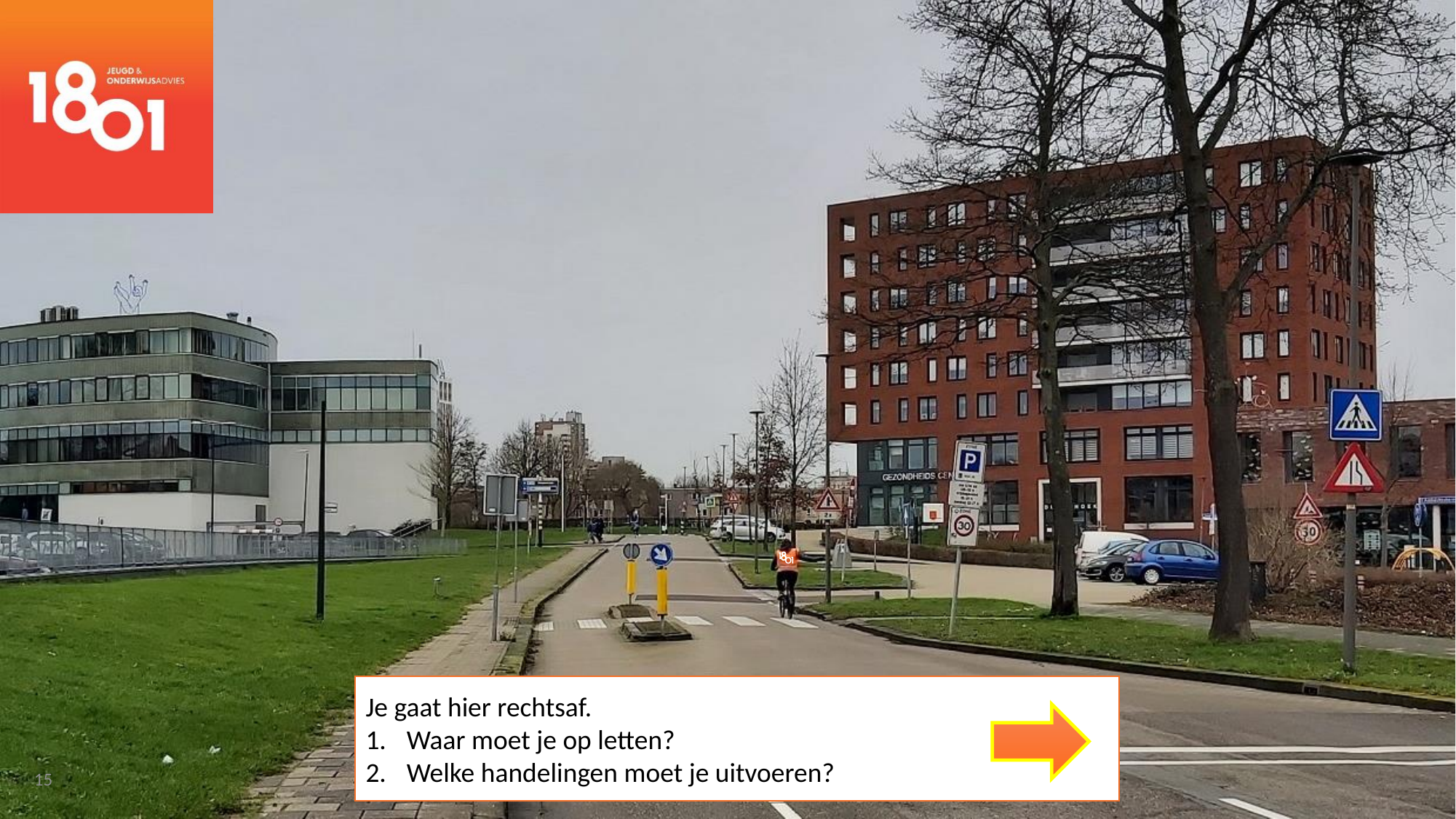

O
1
1
8

Je gaat hier rechtsaf.
Waar moet je op letten?
Welke handelingen moet je uitvoeren?

15